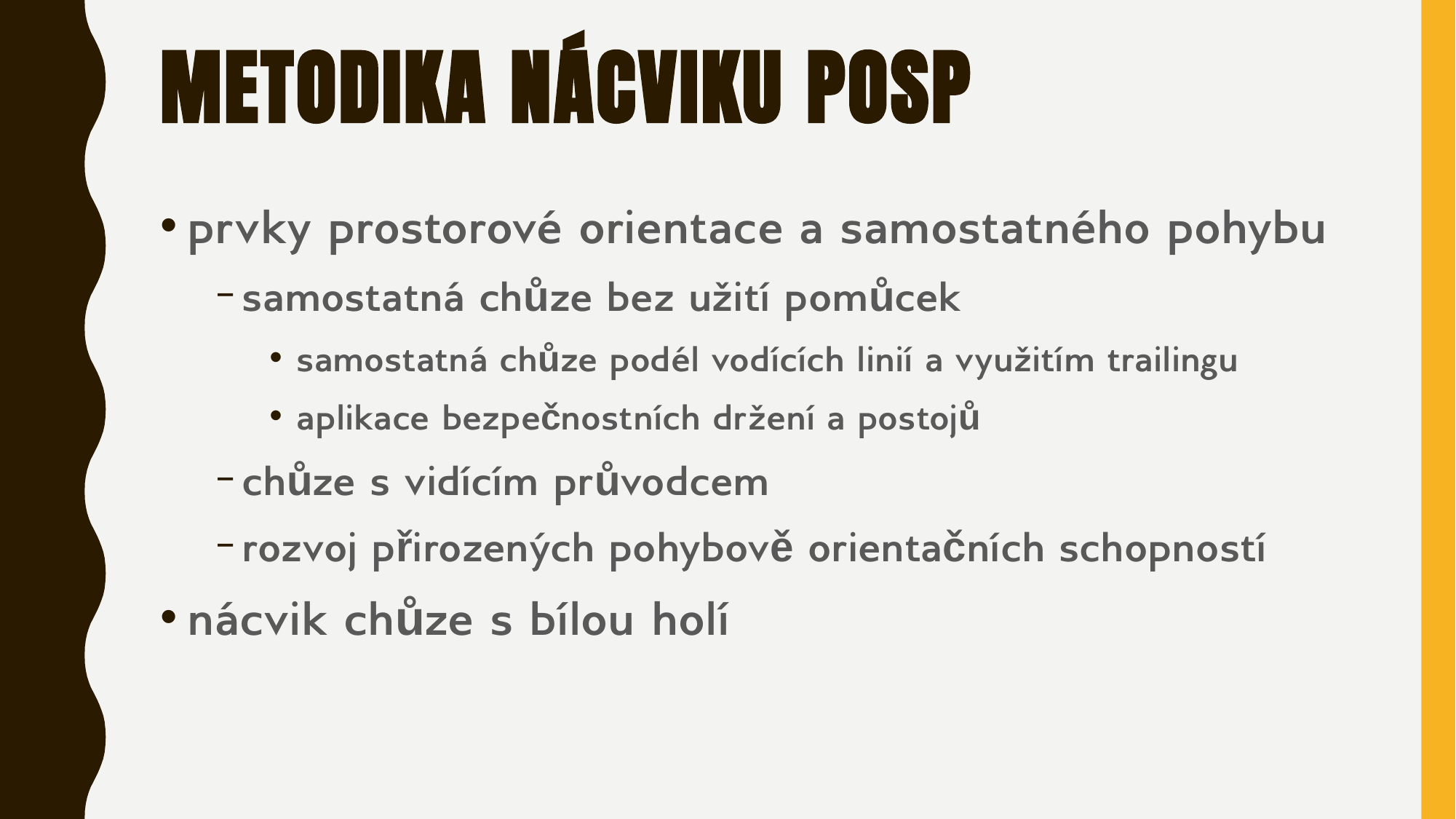

# Metodika nácviku POSP
prvky prostorové orientace a samostatného pohybu
samostatná chůze bez užití pomůcek
samostatná chůze podél vodících linií a využitím trailingu
aplikace bezpečnostních držení a postojů
chůze s vidícím průvodcem
rozvoj přirozených pohybově orientačních schopností
nácvik chůze s bílou holí